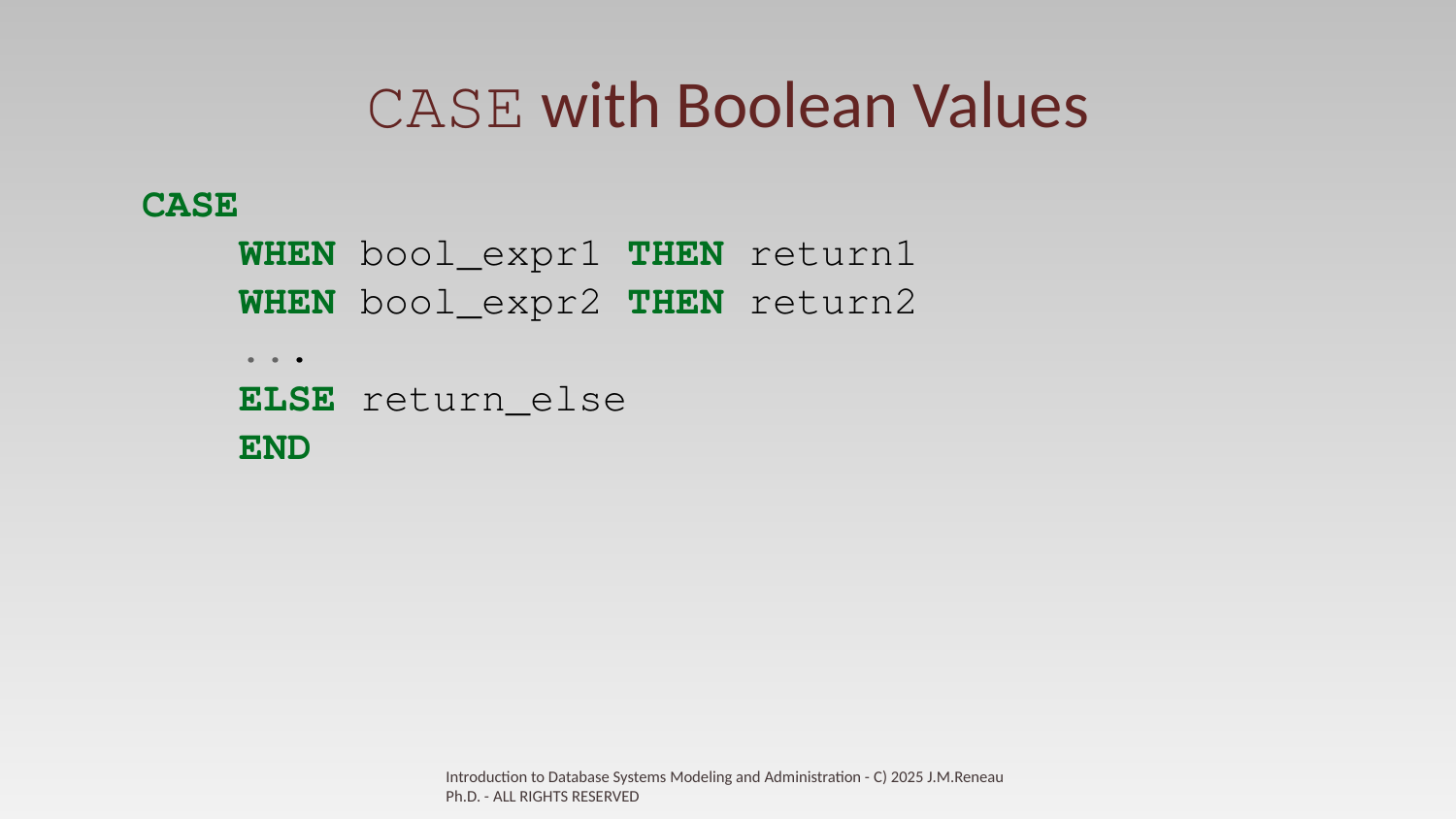

# CASE with Boolean Values
CASE
    WHEN bool_expr1 THEN return1
    WHEN bool_expr2 THEN return2
    ...
    ELSE return_else
    END
Introduction to Database Systems Modeling and Administration - C) 2025 J.M.Reneau Ph.D. - ALL RIGHTS RESERVED